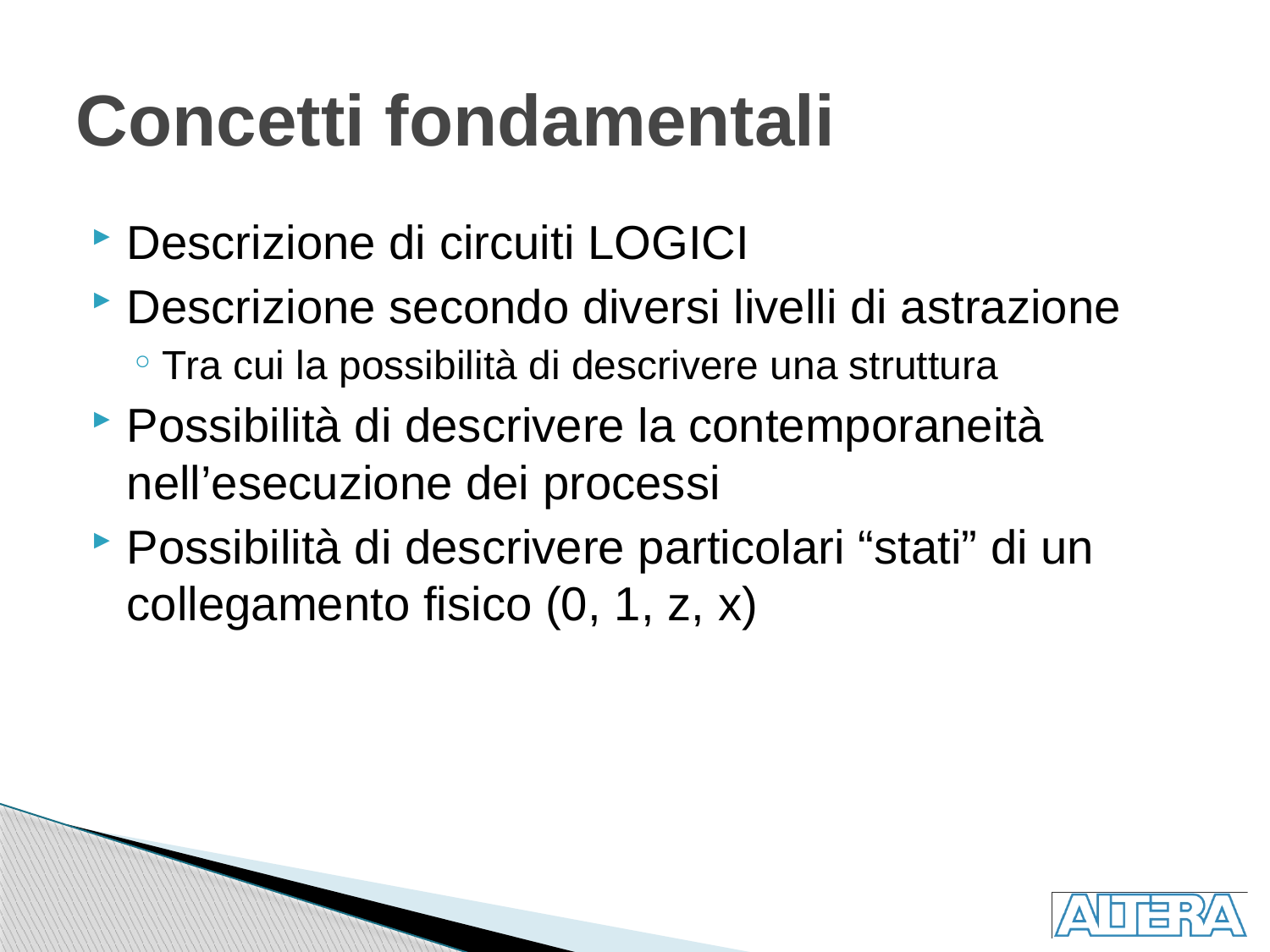

# Concetti fondamentali
Descrizione di circuiti LOGICI
Descrizione secondo diversi livelli di astrazione
Tra cui la possibilità di descrivere una struttura
Possibilità di descrivere la contemporaneità nell’esecuzione dei processi
Possibilità di descrivere particolari “stati” di un collegamento fisico (0, 1, z, x)